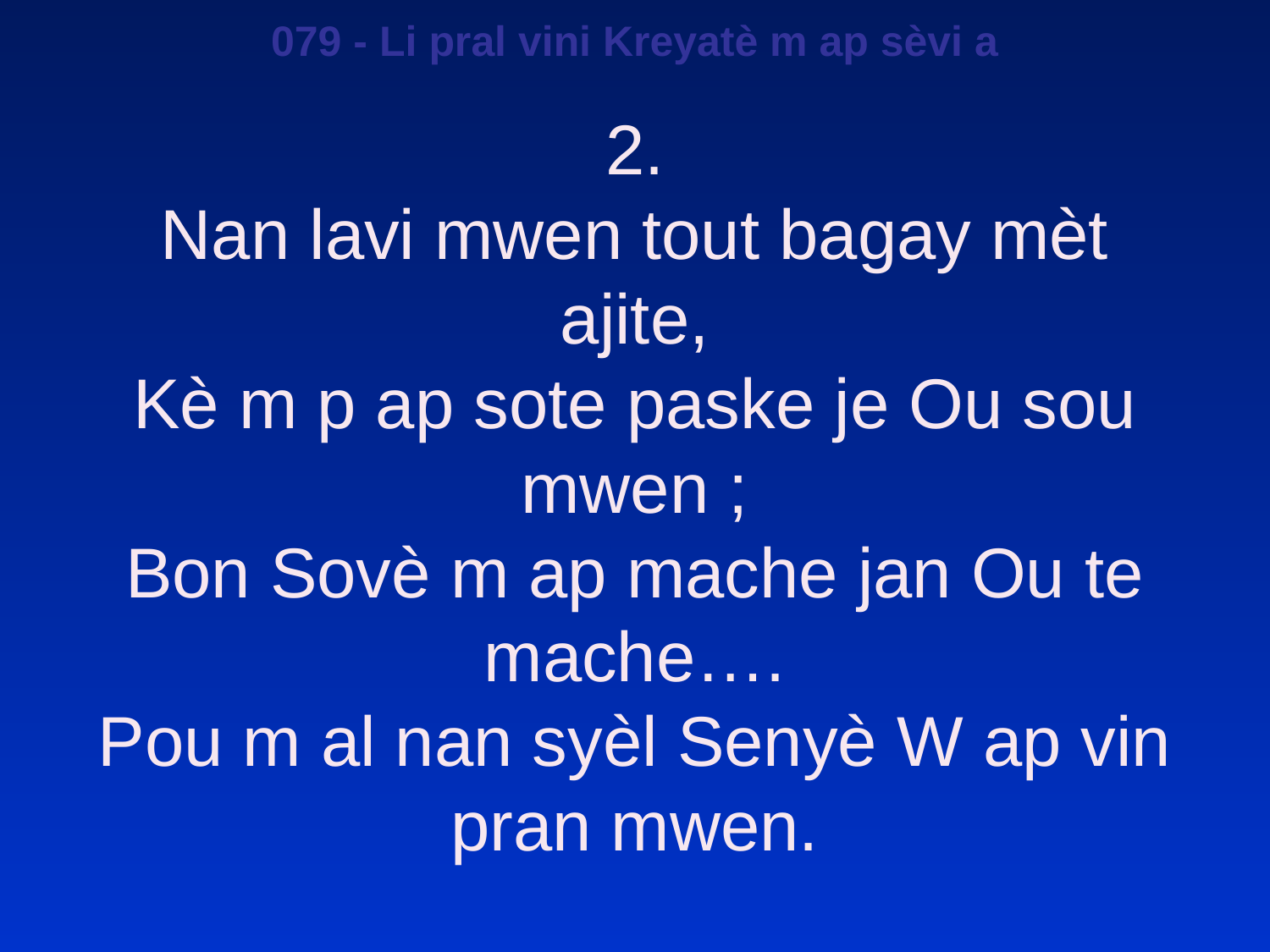

079 - Li pral vini Kreyatè m ap sèvi a
2.
Nan lavi mwen tout bagay mèt ajite,
Kè m p ap sote paske je Ou sou mwen ;
Bon Sovè m ap mache jan Ou te mache….
Pou m al nan syèl Senyè W ap vin pran mwen.